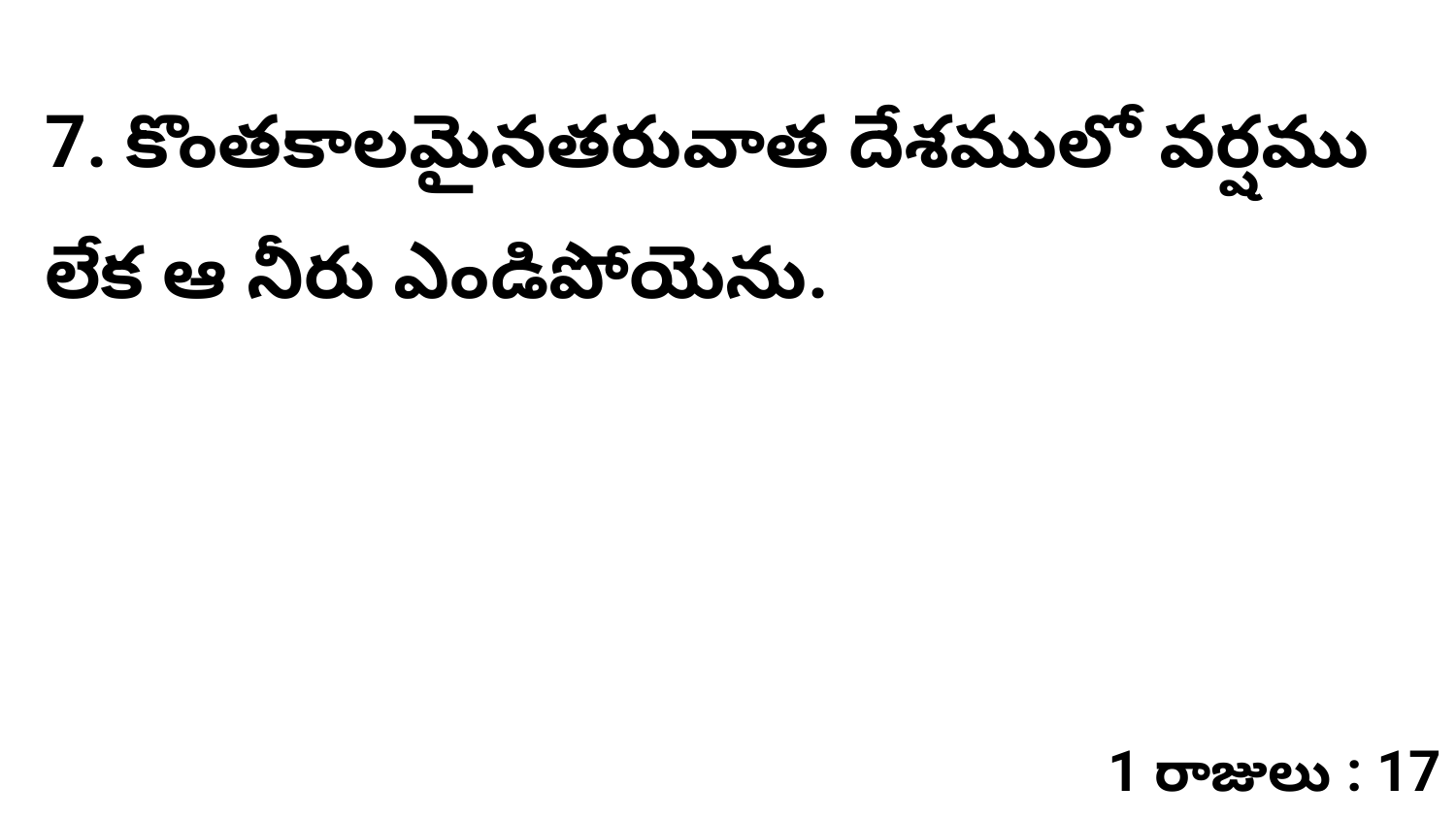

7. ​కొంతకాలమైనతరువాత దేశములో వర్షము లేక ఆ నీరు ఎండిపోయెను.
1 రాజులు : 17